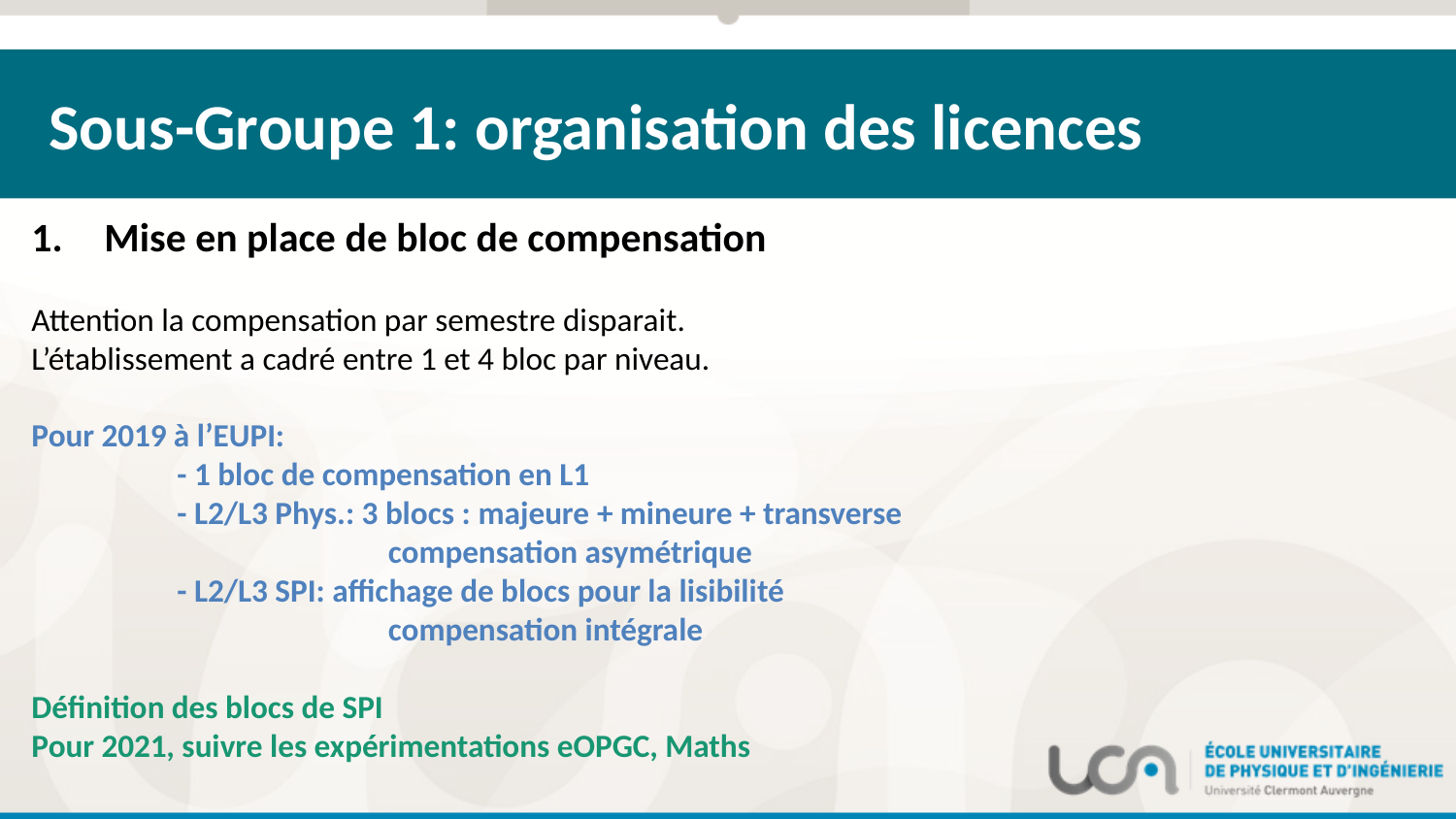

Sous-Groupe 1: organisation des licences
Mise en place de bloc de compensation

Attention la compensation par semestre disparait.
L’établissement a cadré entre 1 et 4 bloc par niveau.

Pour 2019 à l’EUPI:
	- 1 bloc de compensation en L1
	- L2/L3 Phys.: 3 blocs : majeure + mineure + transverse
		         compensation asymétrique
	- L2/L3 SPI: affichage de blocs pour la lisibilité
		         compensation intégrale

Définition des blocs de SPI
Pour 2021, suivre les expérimentations eOPGC, Maths